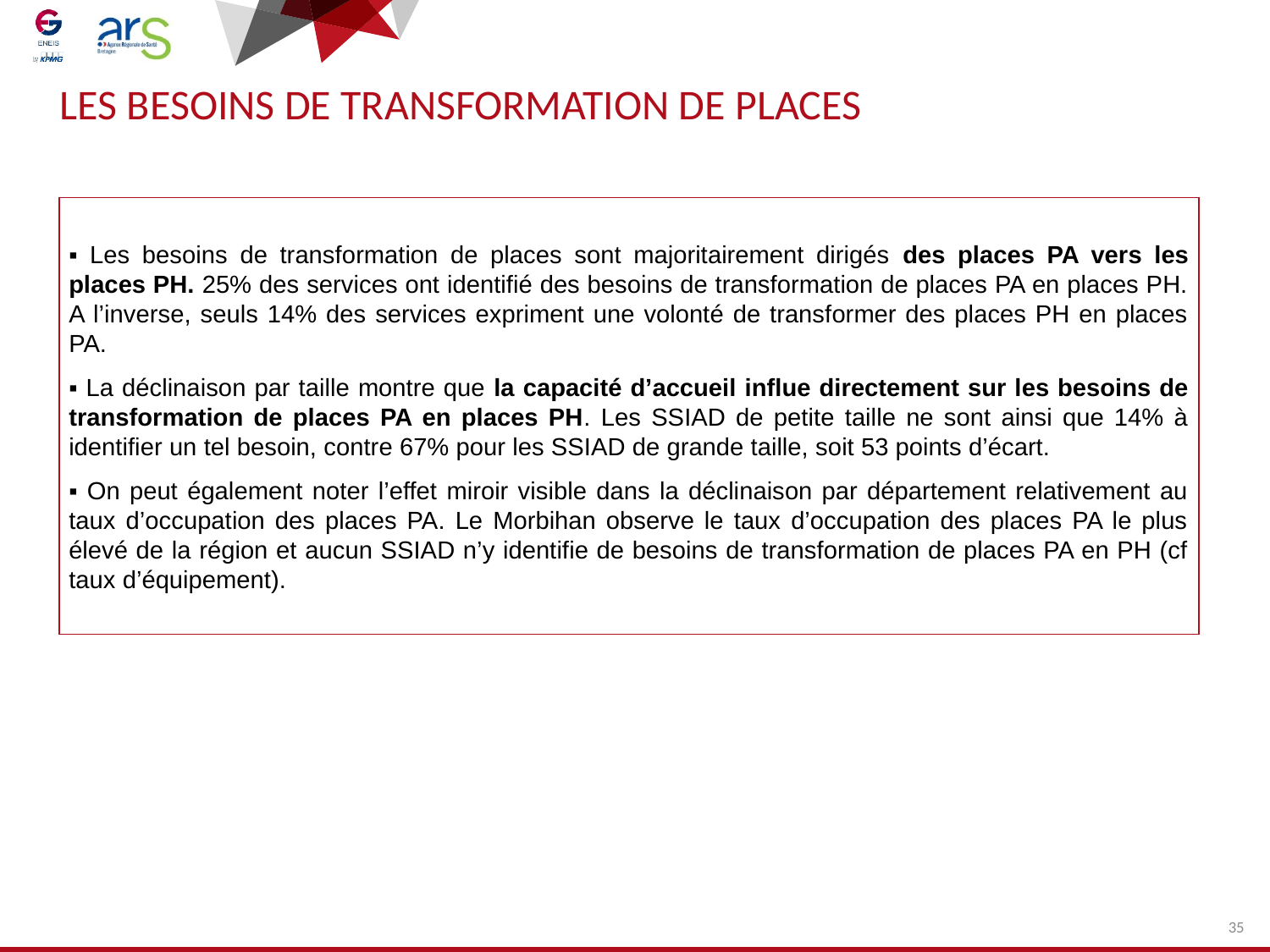

# Les besoins de transformation de places
| ▪ Les besoins de transformation de places sont majoritairement dirigés des places PA vers les places PH. 25% des services ont identifié des besoins de transformation de places PA en places PH. A l’inverse, seuls 14% des services expriment une volonté de transformer des places PH en places PA. ▪ La déclinaison par taille montre que la capacité d’accueil influe directement sur les besoins de transformation de places PA en places PH. Les SSIAD de petite taille ne sont ainsi que 14% à identifier un tel besoin, contre 67% pour les SSIAD de grande taille, soit 53 points d’écart. ▪ On peut également noter l’effet miroir visible dans la déclinaison par département relativement au taux d’occupation des places PA. Le Morbihan observe le taux d’occupation des places PA le plus élevé de la région et aucun SSIAD n’y identifie de besoins de transformation de places PA en PH (cf taux d’équipement). |
| --- |
35